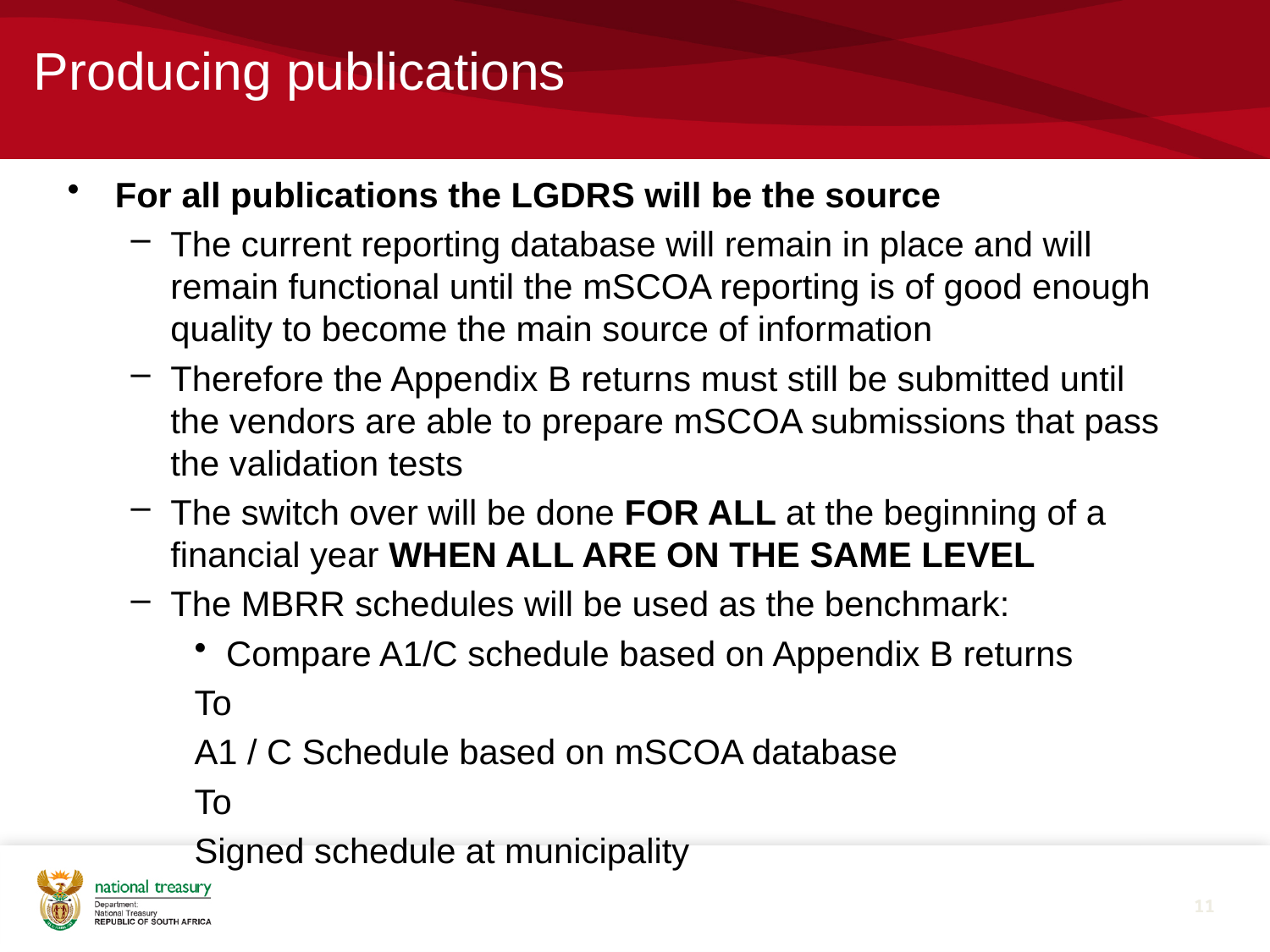

# Producing publications
For all publications the LGDRS will be the source
The current reporting database will remain in place and will remain functional until the mSCOA reporting is of good enough quality to become the main source of information
Therefore the Appendix B returns must still be submitted until the vendors are able to prepare mSCOA submissions that pass the validation tests
The switch over will be done FOR ALL at the beginning of a financial year WHEN ALL ARE ON THE SAME LEVEL
The MBRR schedules will be used as the benchmark:
Compare A1/C schedule based on Appendix B returns
To
A1 / C Schedule based on mSCOA database
To
Signed schedule at municipality

11